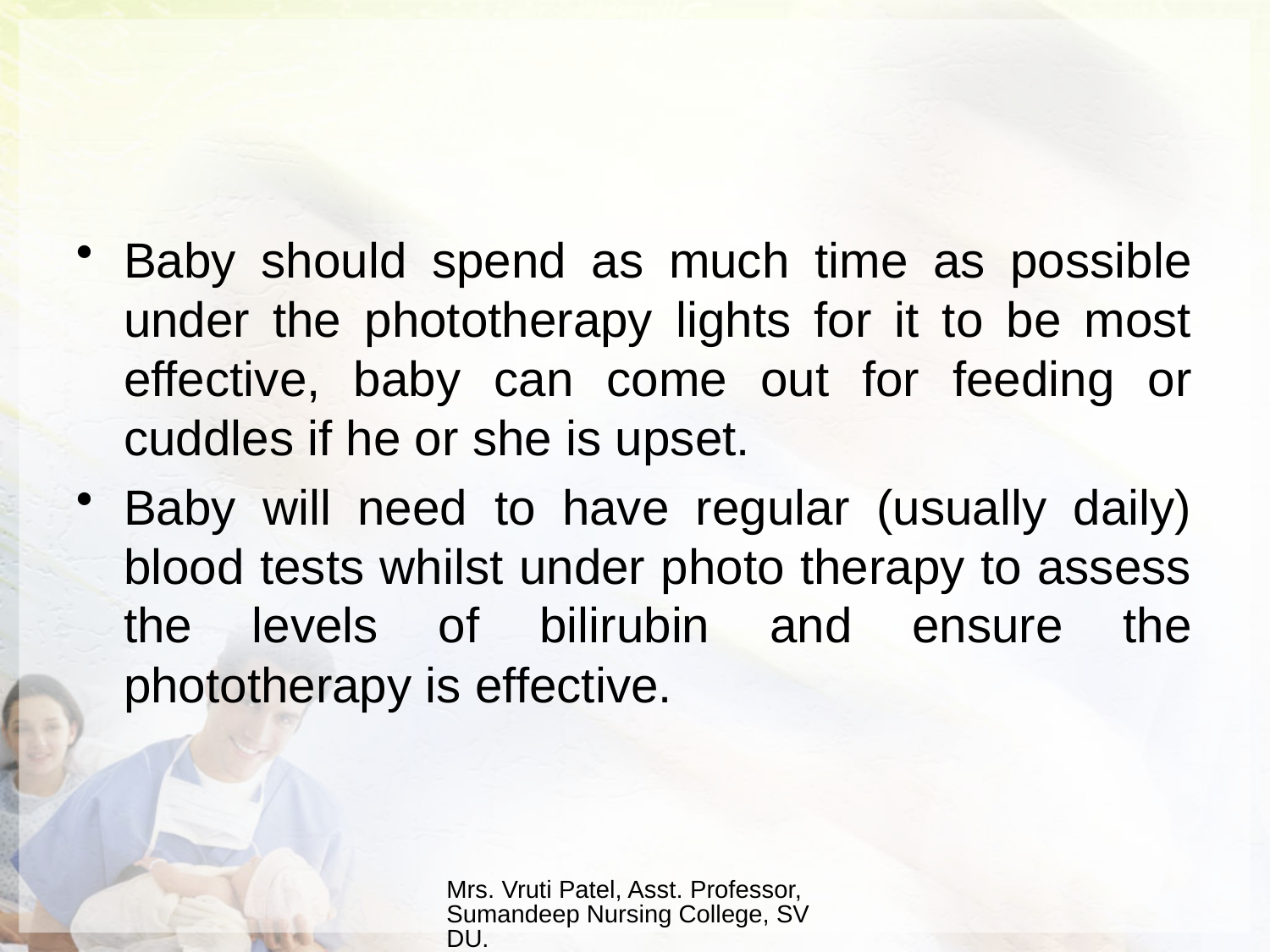

#
Baby should spend as much time as possible under the phototherapy lights for it to be most effective, baby can come out for feeding or cuddles if he or she is upset.
Baby will need to have regular (usually daily) blood tests whilst under photo therapy to assess the levels of bilirubin and ensure the phototherapy is effective.

Mrs. Vruti Patel, Asst. Professor, Sumandeep Nursing College, SVDU.